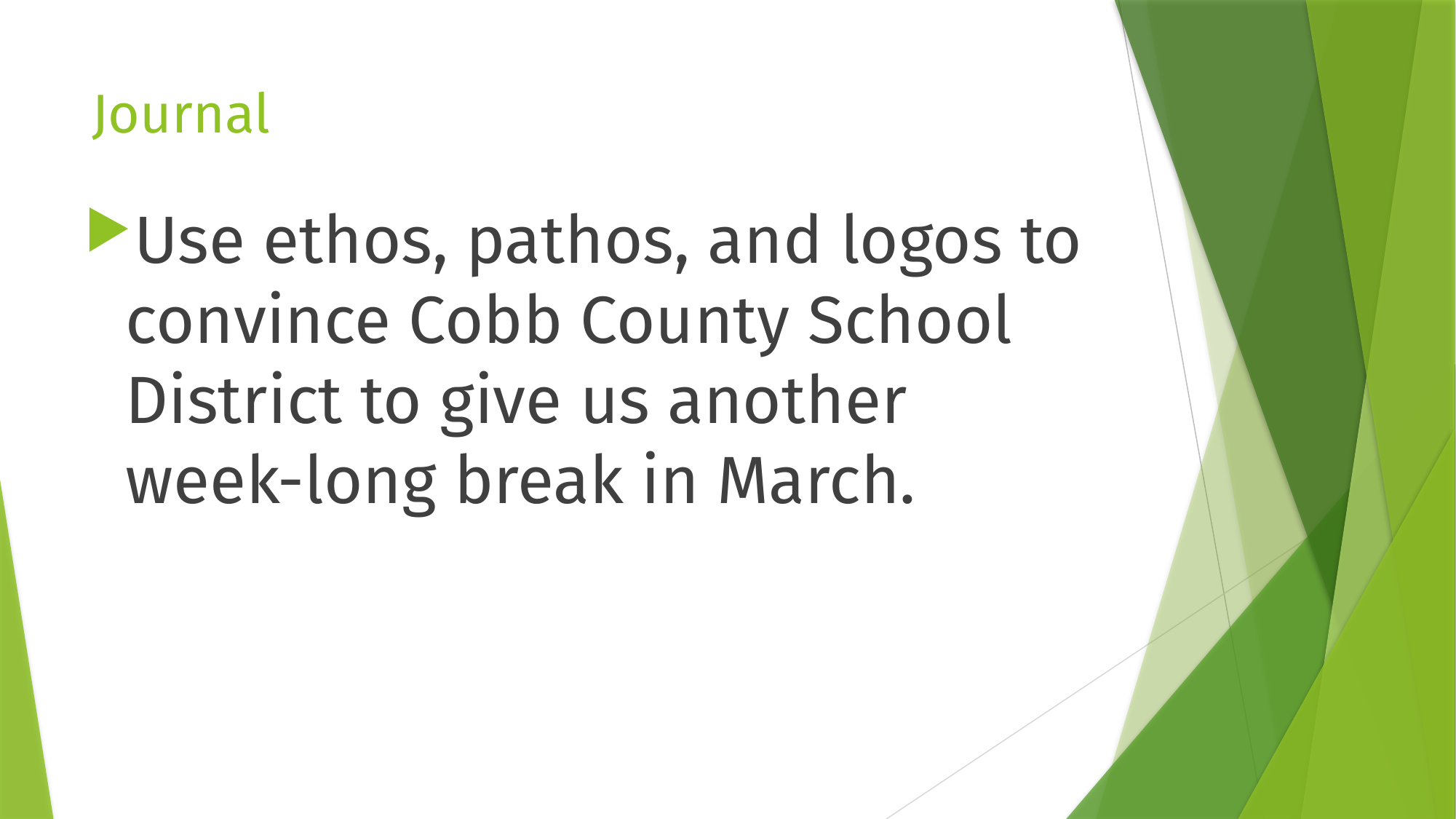

# Journal
Use ethos, pathos, and logos to convince Cobb County School District to give us another week-long break in March.